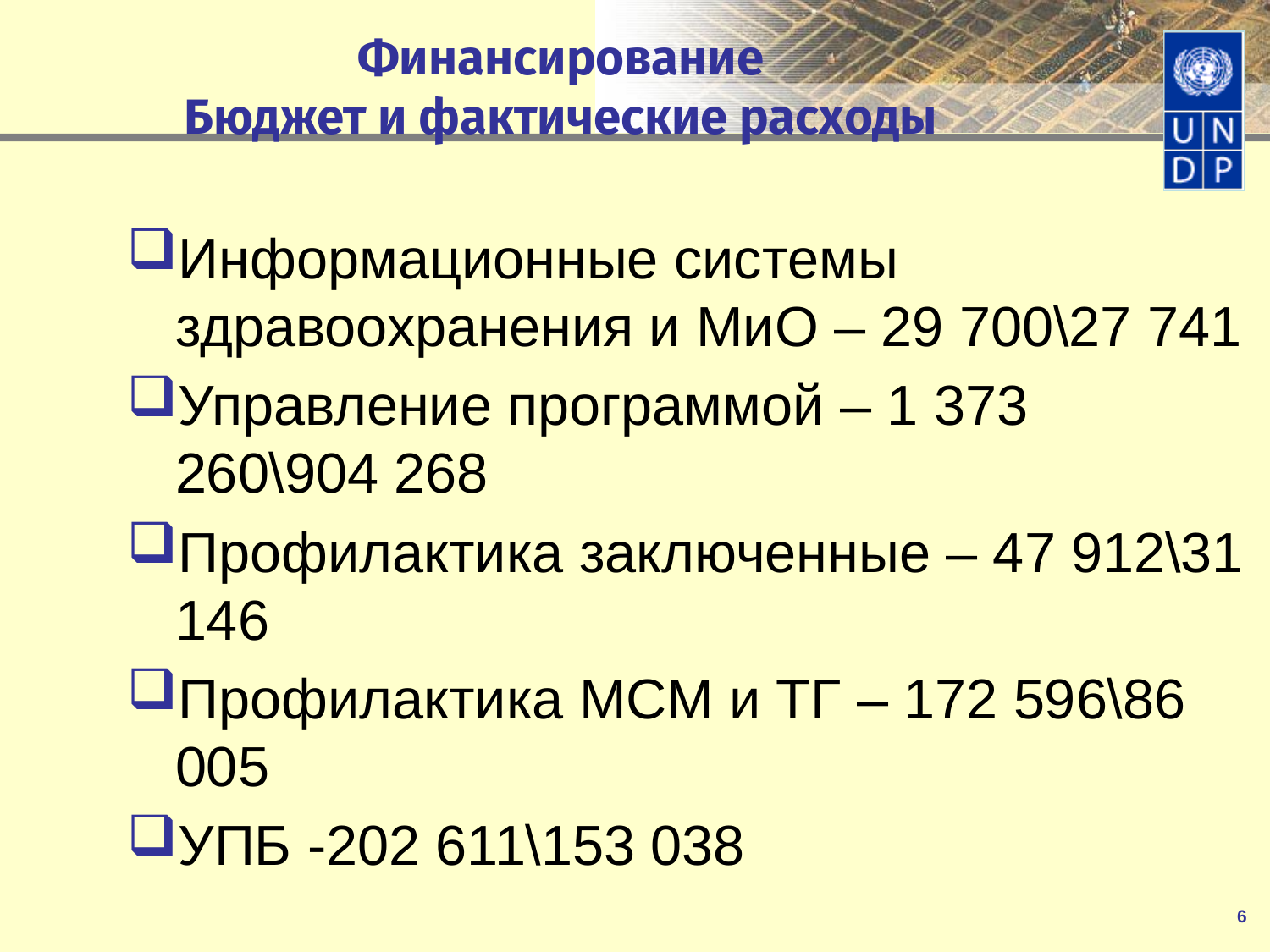

# Финансирование Бюджет и фактические расходы
Информационные системы здравоохранения и МиО – 29 700\27 741
Управление программой – 1 373 260\904 268
Профилактика заключенные – 47 912\31 146
Профилактика МСМ и ТГ – 172 596\86 005
УПБ -202 611\153 038
6